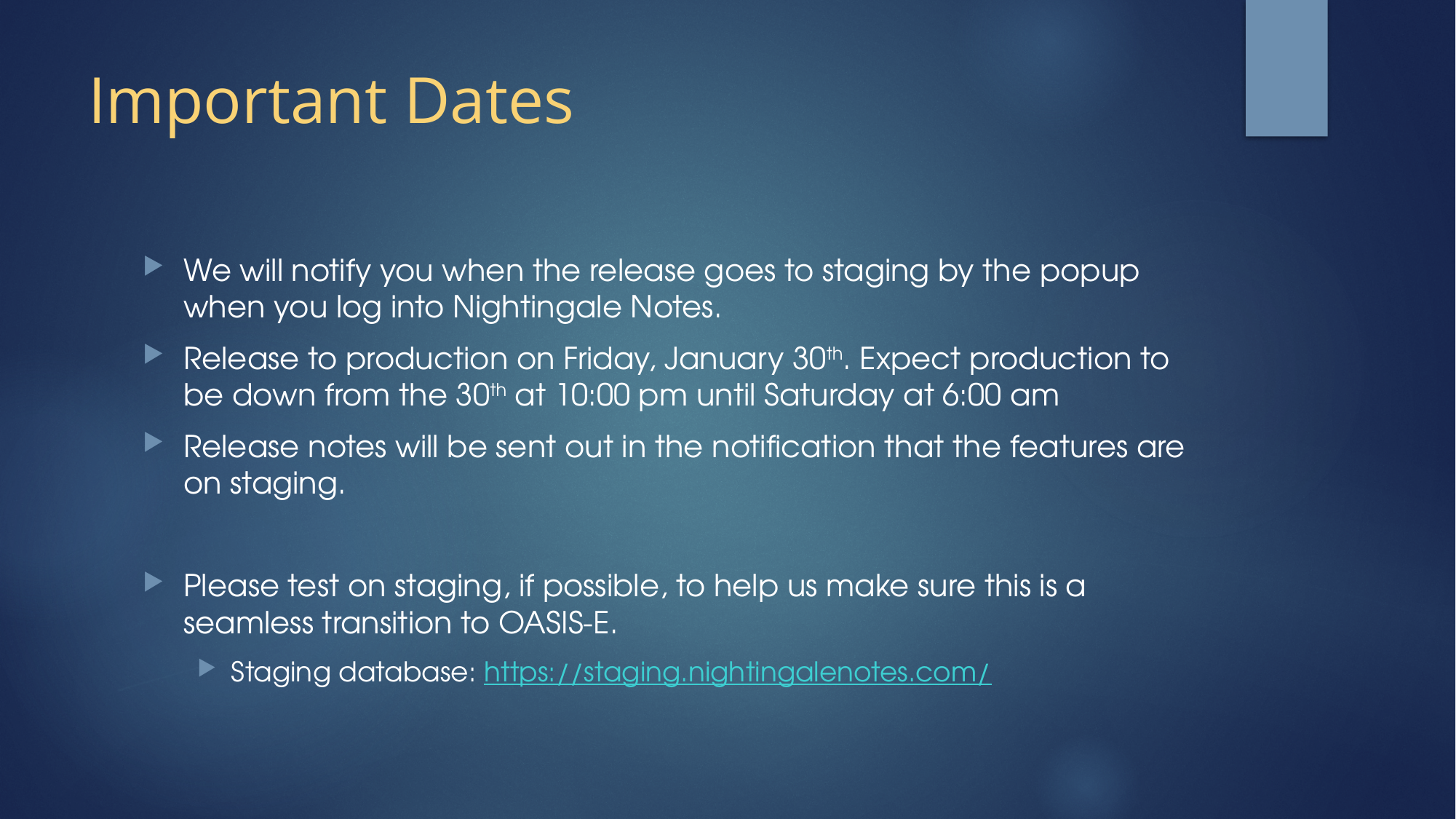

# Important Dates
We will notify you when the release goes to staging by the popup when you log into Nightingale Notes.
Release to production on Friday, January 30th. Expect production to be down from the 30th at 10:00 pm until Saturday at 6:00 am
Release notes will be sent out in the notification that the features are on staging.

Please test on staging, if possible, to help us make sure this is a seamless transition to OASIS-E.
Staging database: https://staging.nightingalenotes.com/